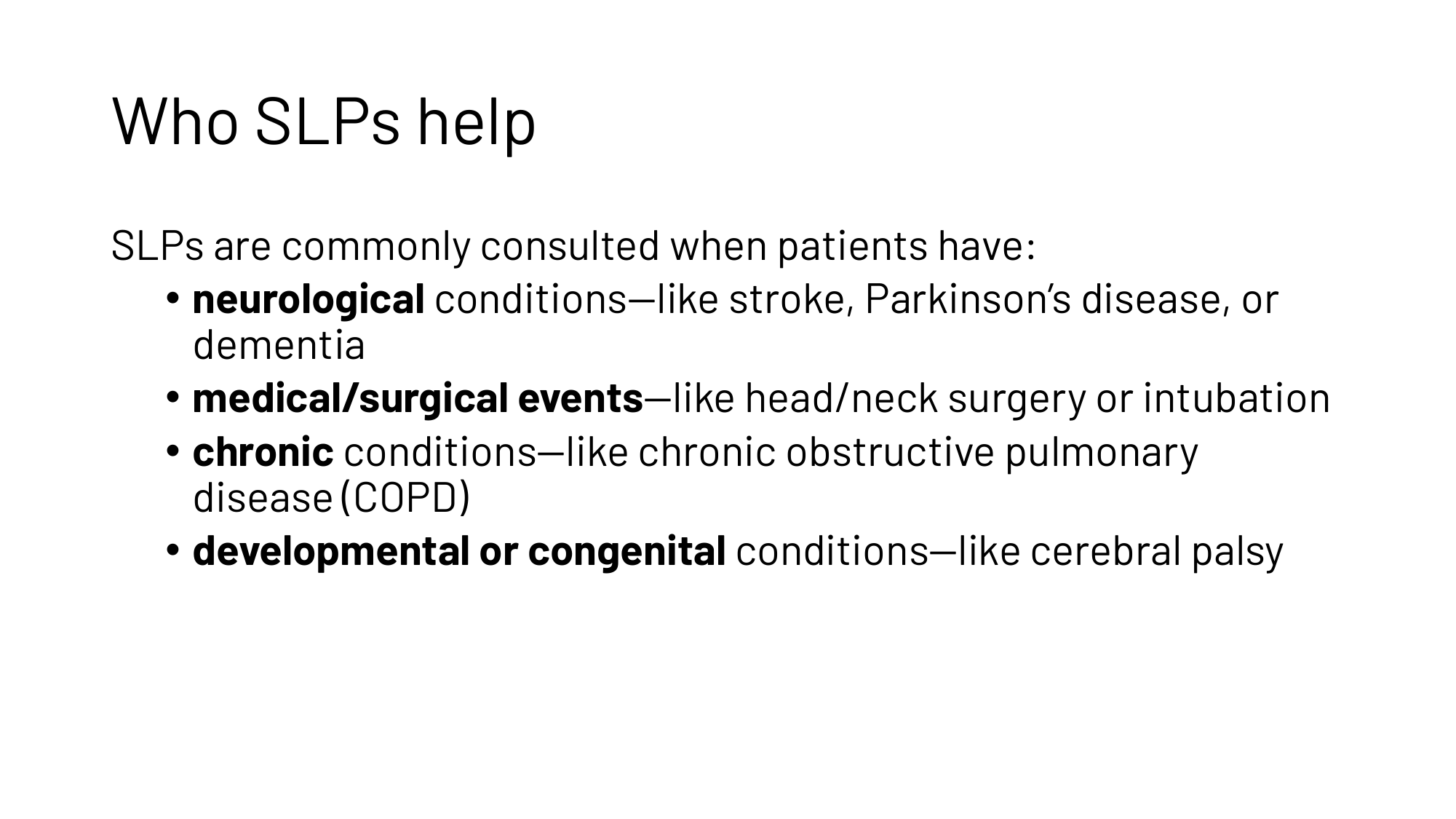

# Who SLPs help
SLPs are commonly consulted when patients have:
neurological conditions—like stroke, Parkinson’s disease, or dementia
medical/surgical events—like head/neck surgery or intubation
chronic conditions—like chronic obstructive pulmonary disease (COPD)
developmental or congenital conditions—like cerebral palsy